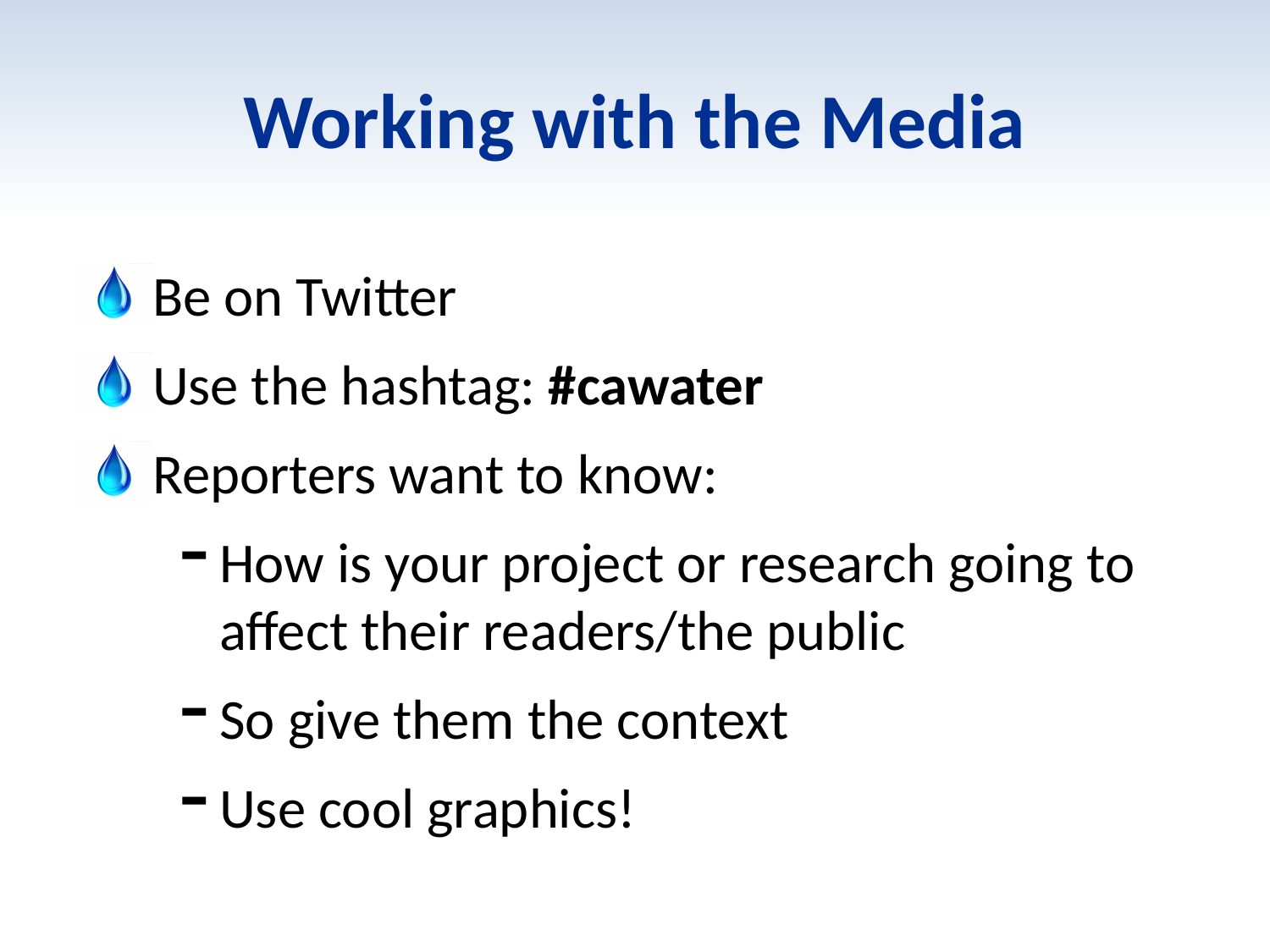

# Working with the Media
Be on Twitter

Use the hashtag: #cawater

Reporters want to know:

How is your project or research going to affect their readers/the public

So give them the context

Use cool graphics!